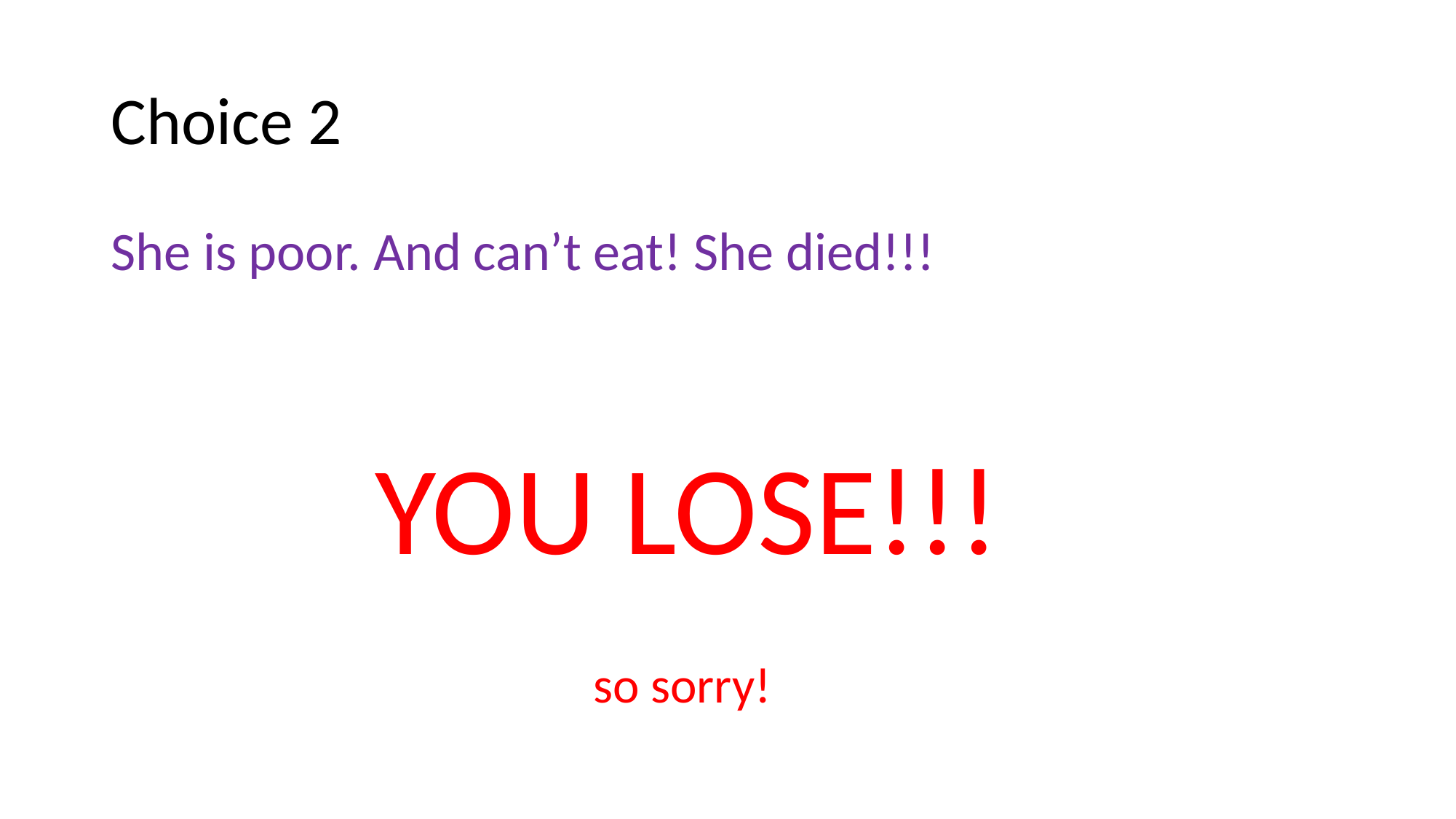

# Choice 2
She is poor. And can’t eat! She died!!!

                                 YOU LOSE!!!
                 so sorry!